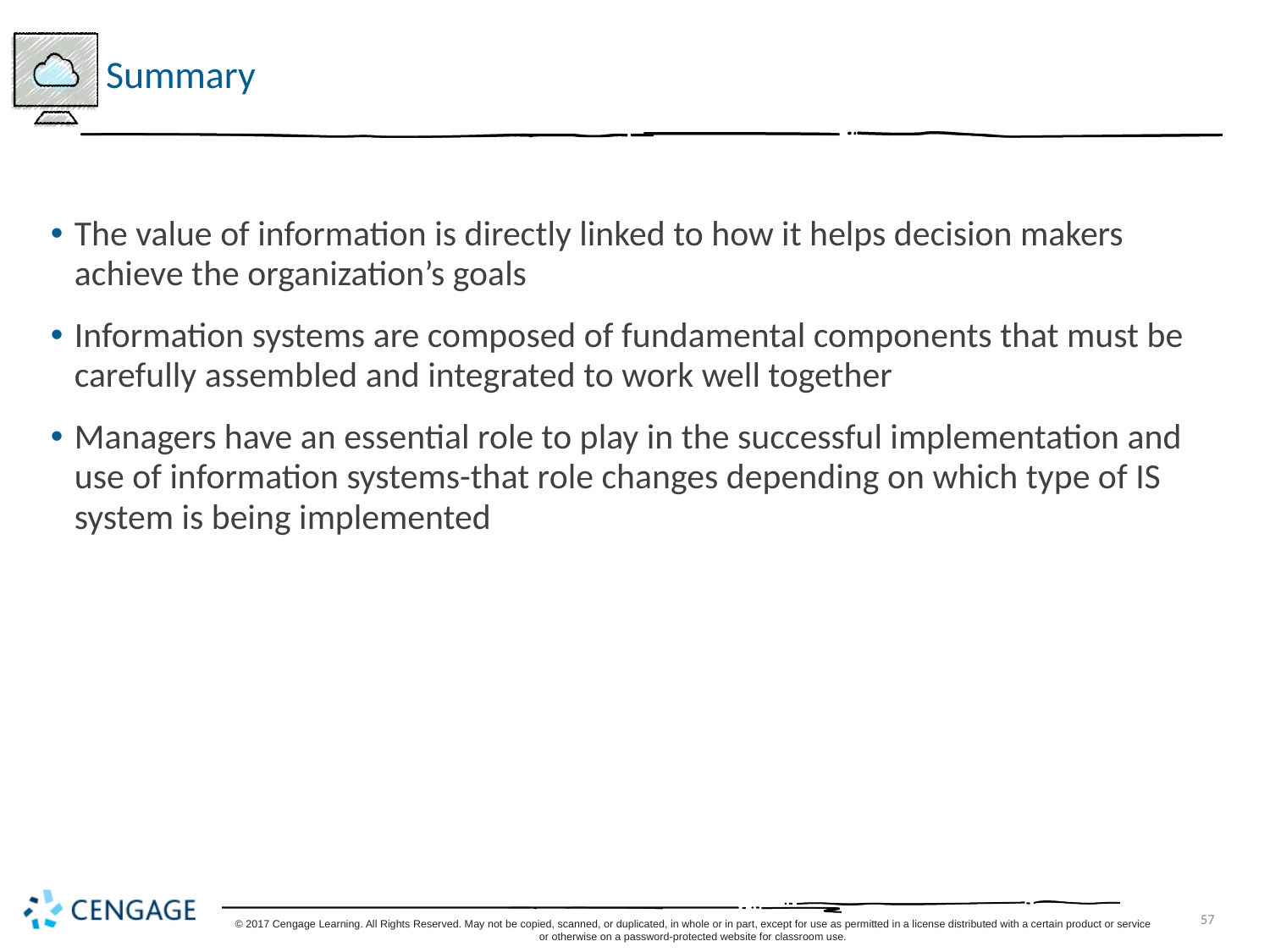

# Summary
The value of information is directly linked to how it helps decision makers achieve the organization’s goals
Information systems are composed of fundamental components that must be carefully assembled and integrated to work well together
Managers have an essential role to play in the successful implementation and use of information systems-that role changes depending on which type of IS system is being implemented
© 2017 Cengage Learning. All Rights Reserved. May not be copied, scanned, or duplicated, in whole or in part, except for use as permitted in a license distributed with a certain product or service or otherwise on a password-protected website for classroom use.